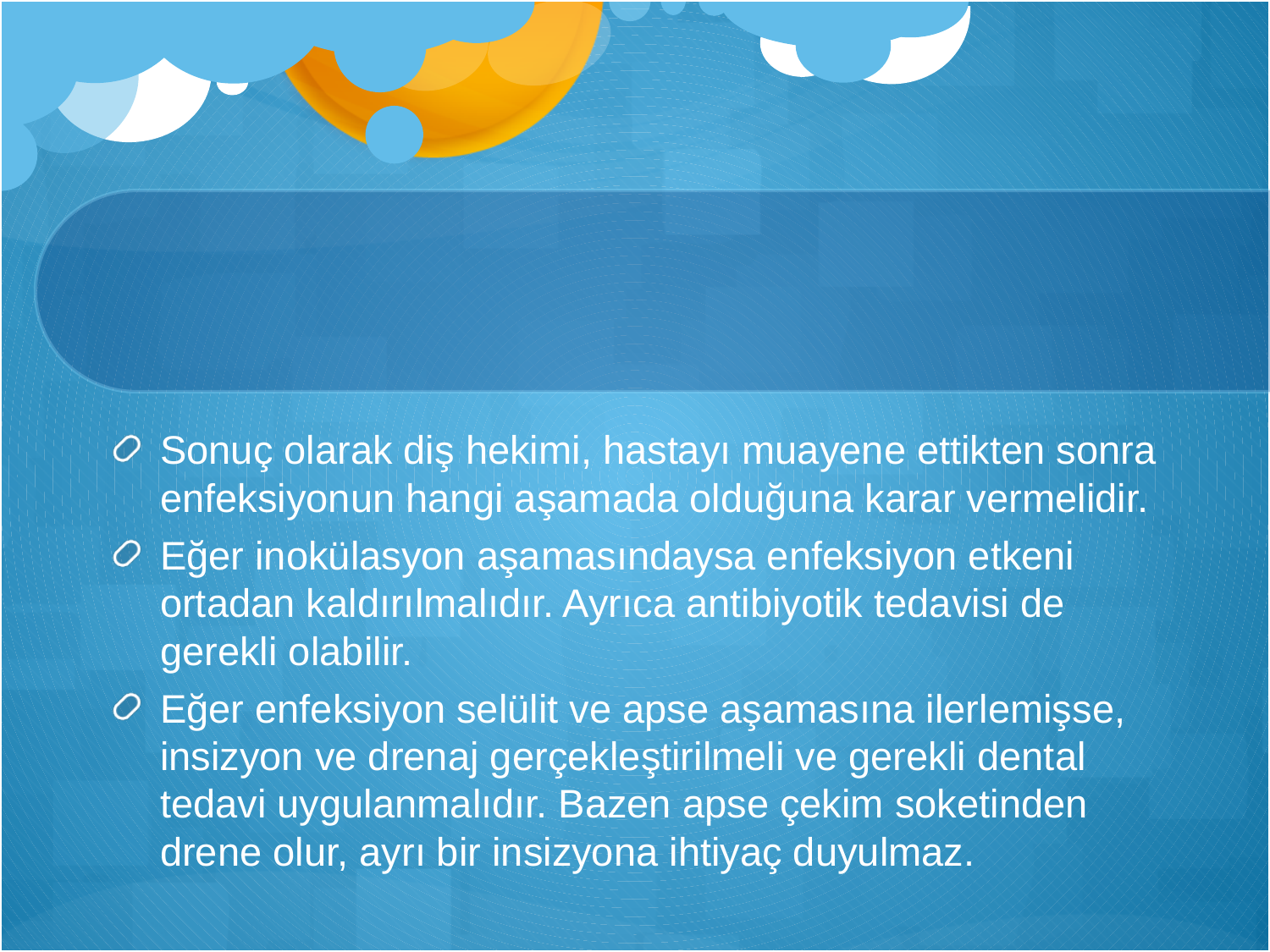

#
Sonuç olarak diş hekimi, hastayı muayene ettikten sonra enfeksiyonun hangi aşamada olduğuna karar vermelidir.
Eğer inokülasyon aşamasındaysa enfeksiyon etkeni ortadan kaldırılmalıdır. Ayrıca antibiyotik tedavisi de gerekli olabilir.
Eğer enfeksiyon selülit ve apse aşamasına ilerlemişse, insizyon ve drenaj gerçekleştirilmeli ve gerekli dental tedavi uygulanmalıdır. Bazen apse çekim soketinden  drene olur, ayrı bir insizyona ihtiyaç duyulmaz.